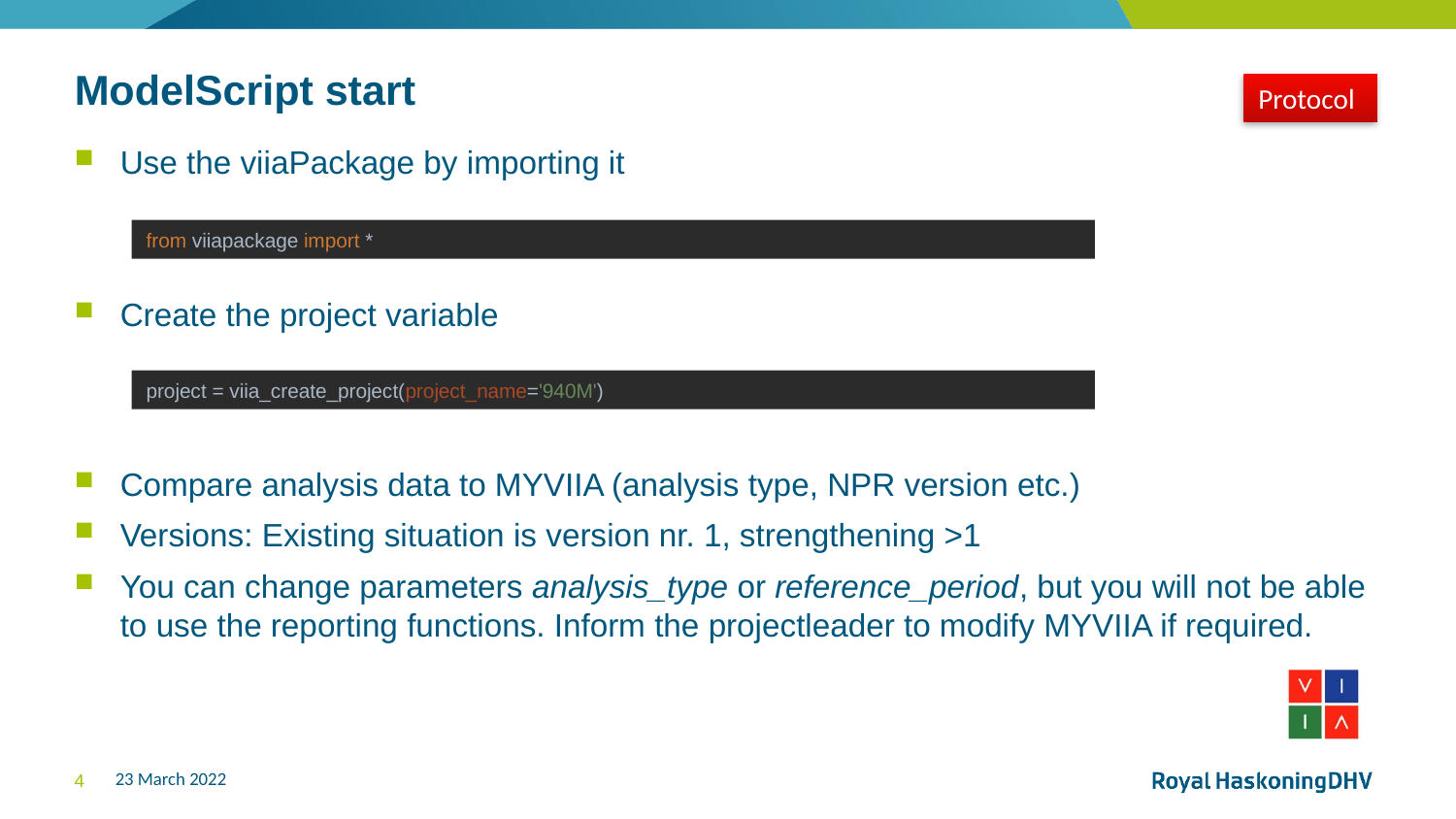

# ModelScript start
Protocol
Use the viiaPackage by importing it

Create the project variable

Compare analysis data to MYVIIA (analysis type, NPR version etc.)
Versions: Existing situation is version nr. 1, strengthening >1
You can change parameters analysis_type or reference_period, but you will not be able to use the reporting functions. Inform the projectleader to modify MYVIIA if required.
from viiapackage import *
project = viia_create_project(project_name='940M')
23 March 2022
4